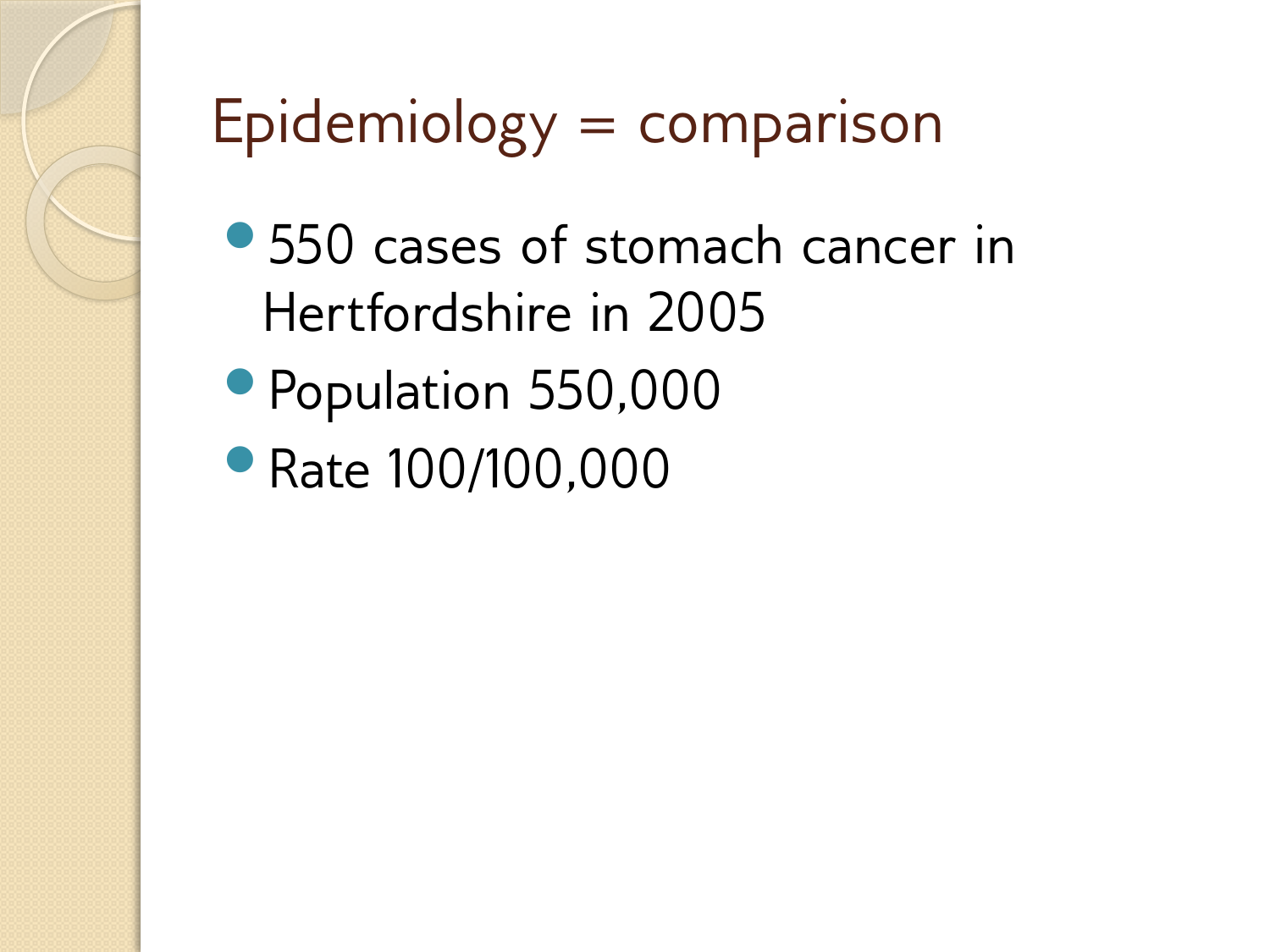

# Epidemiology = comparison
550 cases of stomach cancer in Hertfordshire in 2005
Population 550,000
Rate 100/100,000